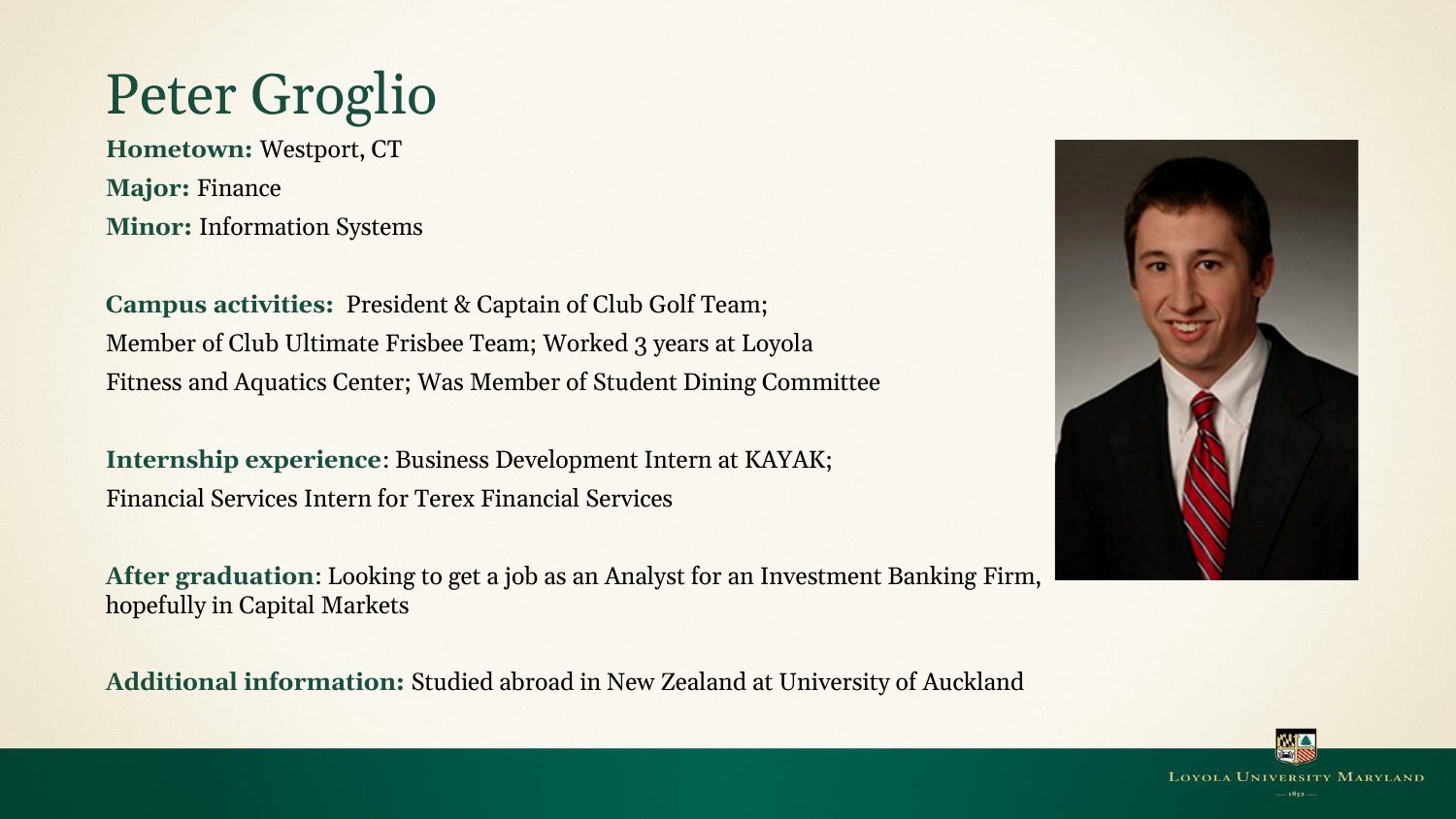

# Peter Groglio
Hometown: Westport, CT
Major: Finance
Minor: Information Systems

Campus activities:  President & Captain of Club Golf Team;
Member of Club Ultimate Frisbee Team; Worked 3 years at Loyola
Fitness and Aquatics Center; Was Member of Student Dining Committee

Internship experience: Business Development Intern at KAYAK;
Financial Services Intern for Terex Financial Services

After graduation: Looking to get a job as an Analyst for an Investment Banking Firm, hopefully in Capital Markets

Additional information: Studied abroad in New Zealand at University of Auckland